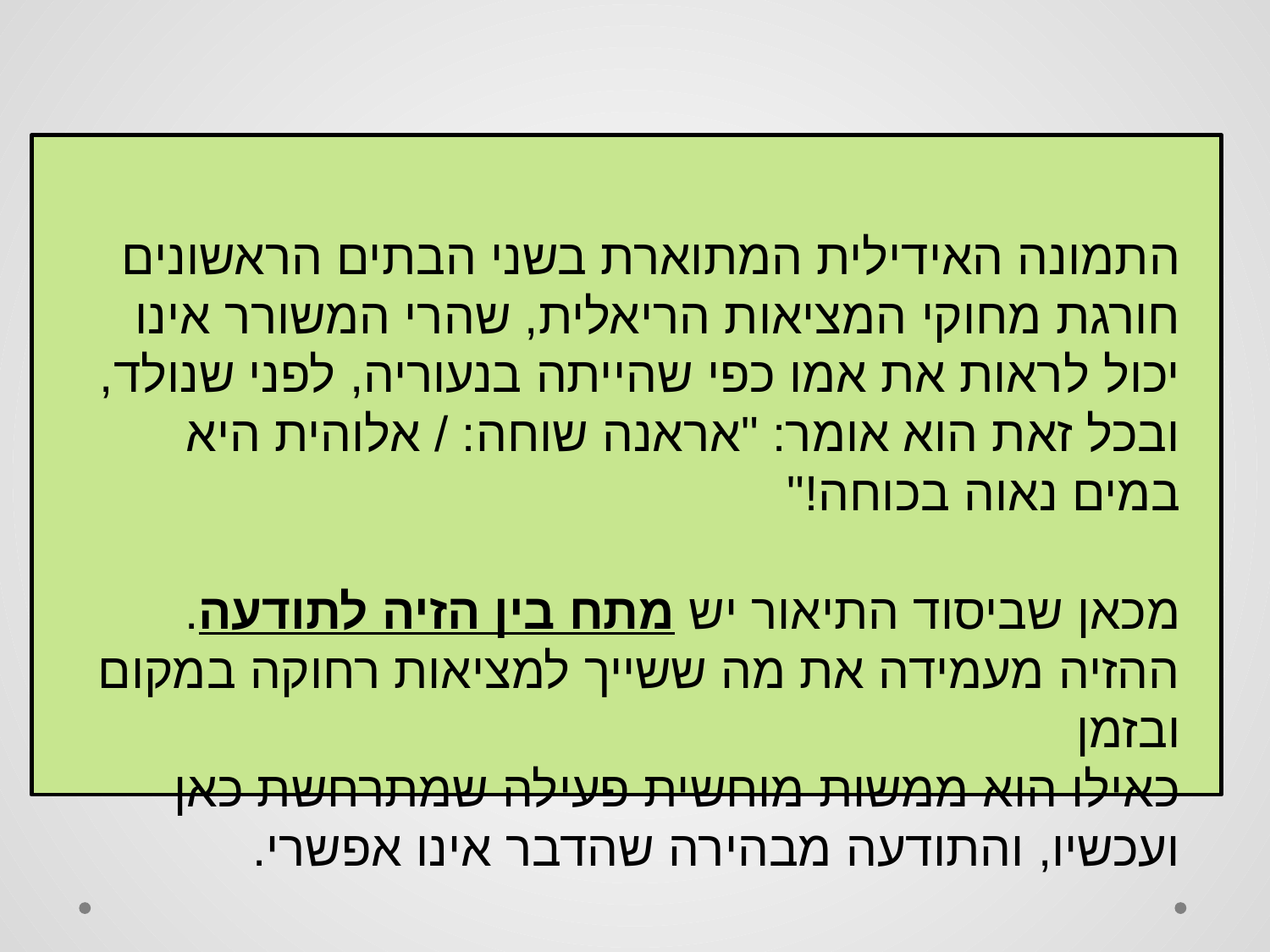

התמונה האידילית המתוארת בשני הבתים הראשונים חורגת מחוקי המציאות הריאלית, שהרי המשורר אינו יכול לראות את אמו כפי שהייתה בנעוריה, לפני שנולד, ובכל זאת הוא אומר: "אראנה שוחה: / אלוהית היא במים נאוה בכוחה!"

מכאן שביסוד התיאור יש מתח בין הזיה לתודעה.
ההזיה מעמידה את מה ששייך למציאות רחוקה במקום ובזמן
כאילו הוא ממשות מוחשית פעילה שמתרחשת כאן ועכשיו, והתודעה מבהירה שהדבר אינו אפשרי.